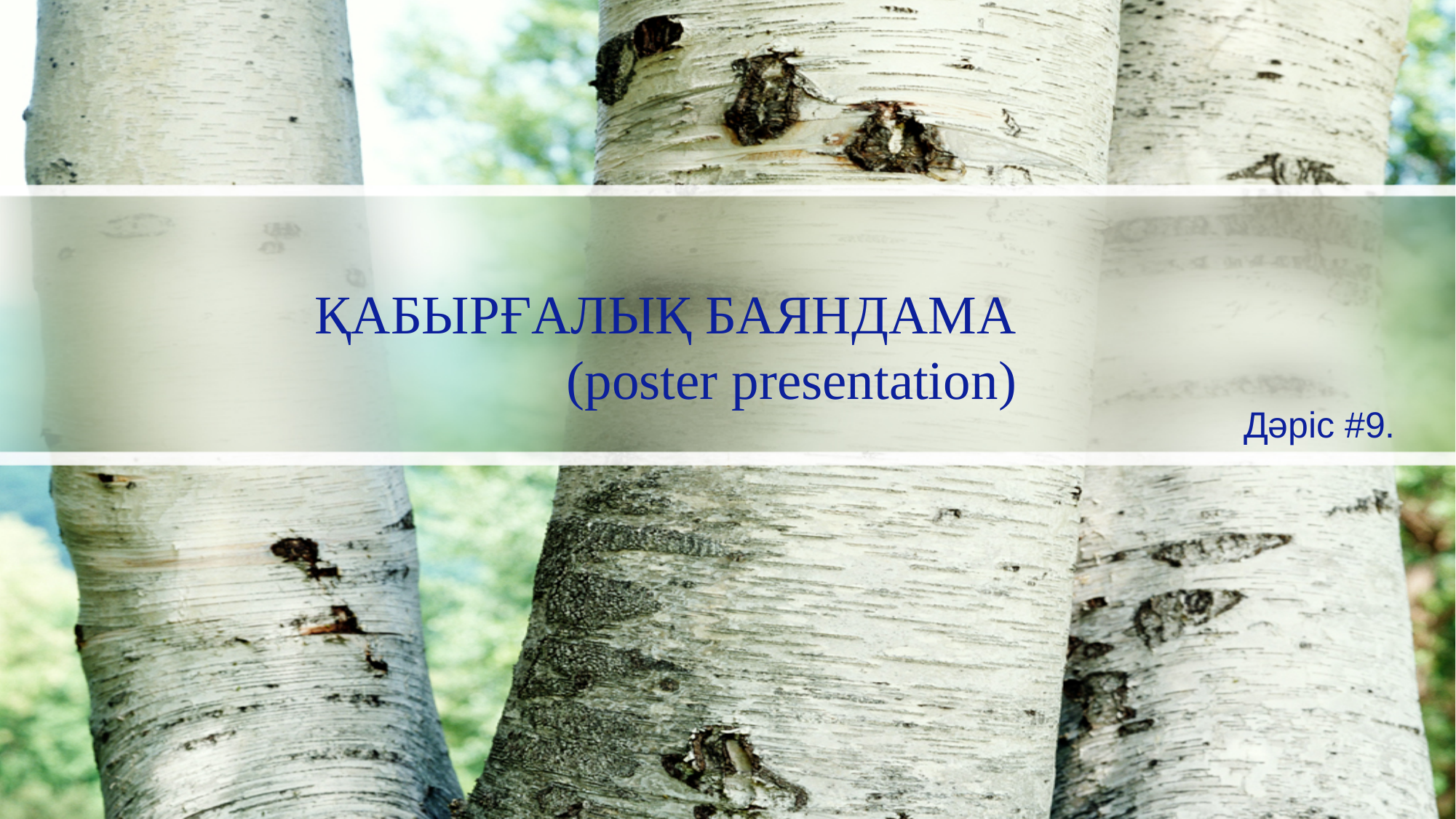

Дәріс #9.
# ҚАБЫРҒАЛЫҚ БАЯНДАМА (poster presentation)